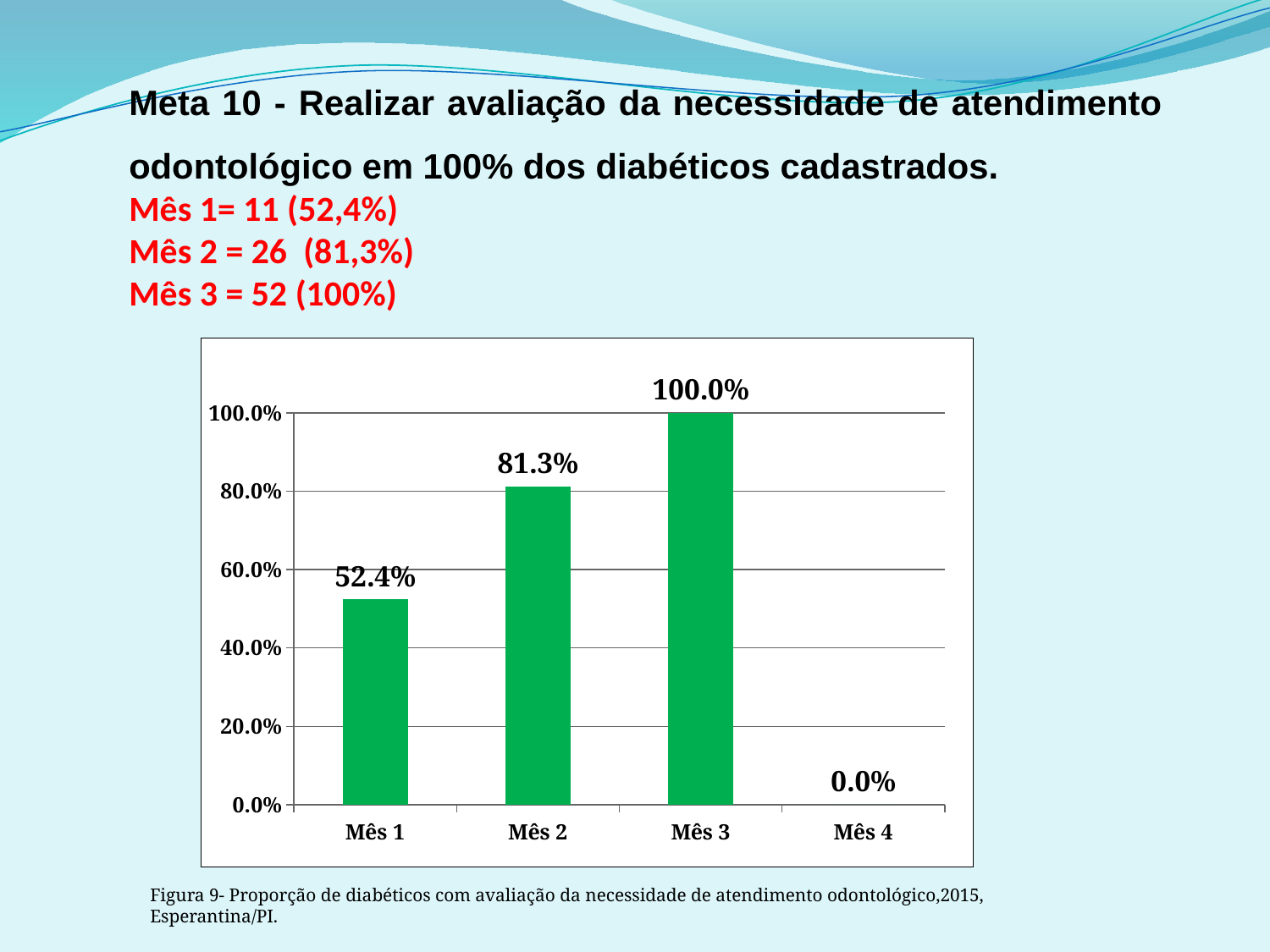

Meta 10 - Realizar avaliação da necessidade de atendimento odontológico em 100% dos diabéticos cadastrados.
Mês 1= 11 (52,4%)
Mês 2 = 26  (81,3%)
Mês 3 = 52 (100%)

### Chart

| Category | Proporção de diabéticos com avaliação da necessidade de atendimento odontológico |
|---|---|
| Mês 1 | 0.5238095238095238 |
| Mês 2 | 0.8125 |
| Mês 3 | 1.0 |
| Mês 4 | 0.0 |
Figura 9- Proporção de diabéticos com avaliação da necessidade de atendimento odontológico,2015, Esperantina/PI.